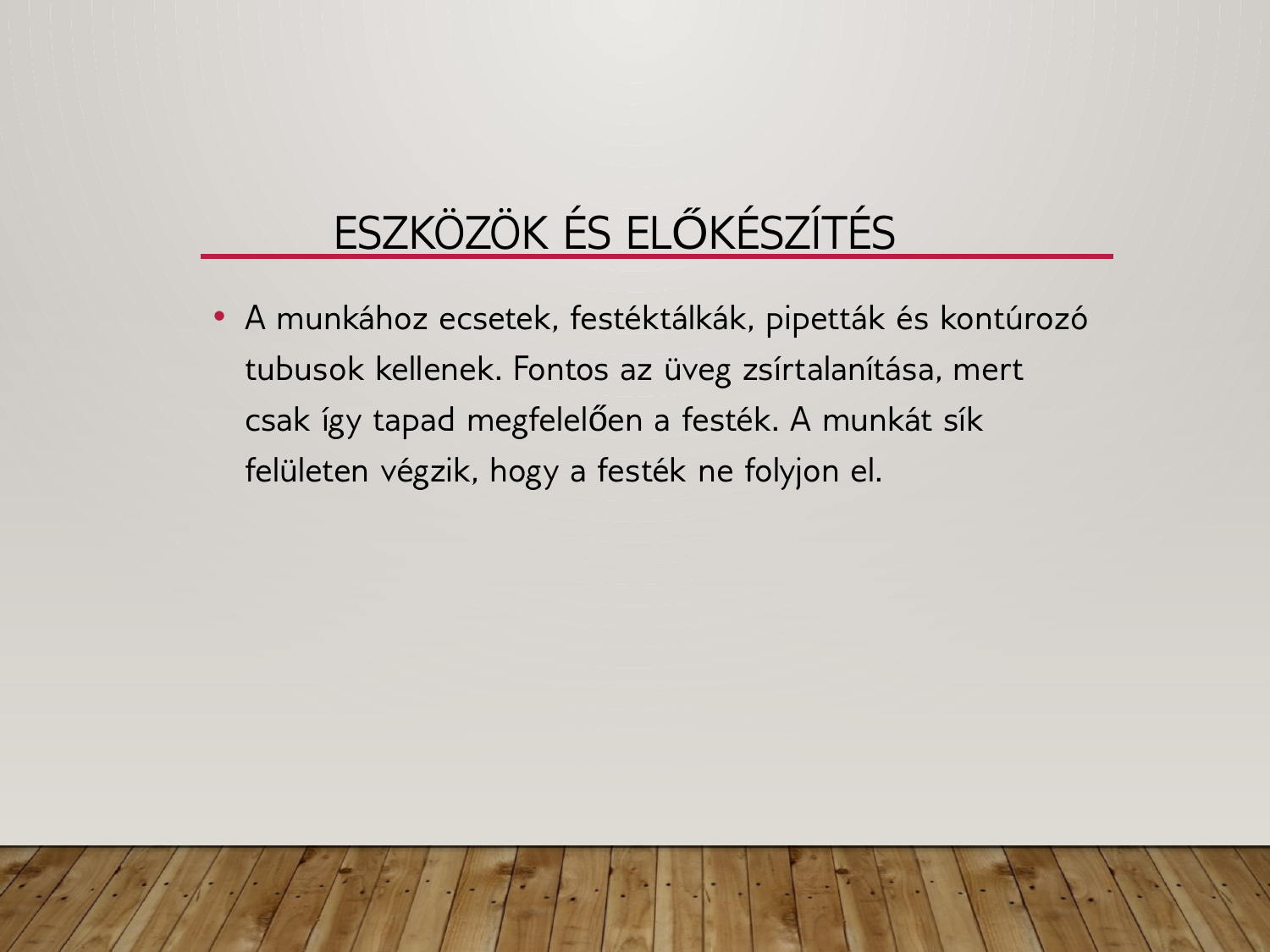

# Eszközök és előkészítés
A munkához ecsetek, festéktálkák, pipetták és kontúrozó tubusok kellenek. Fontos az üveg zsírtalanítása, mert csak így tapad megfelelően a festék. A munkát sík felületen végzik, hogy a festék ne folyjon el.